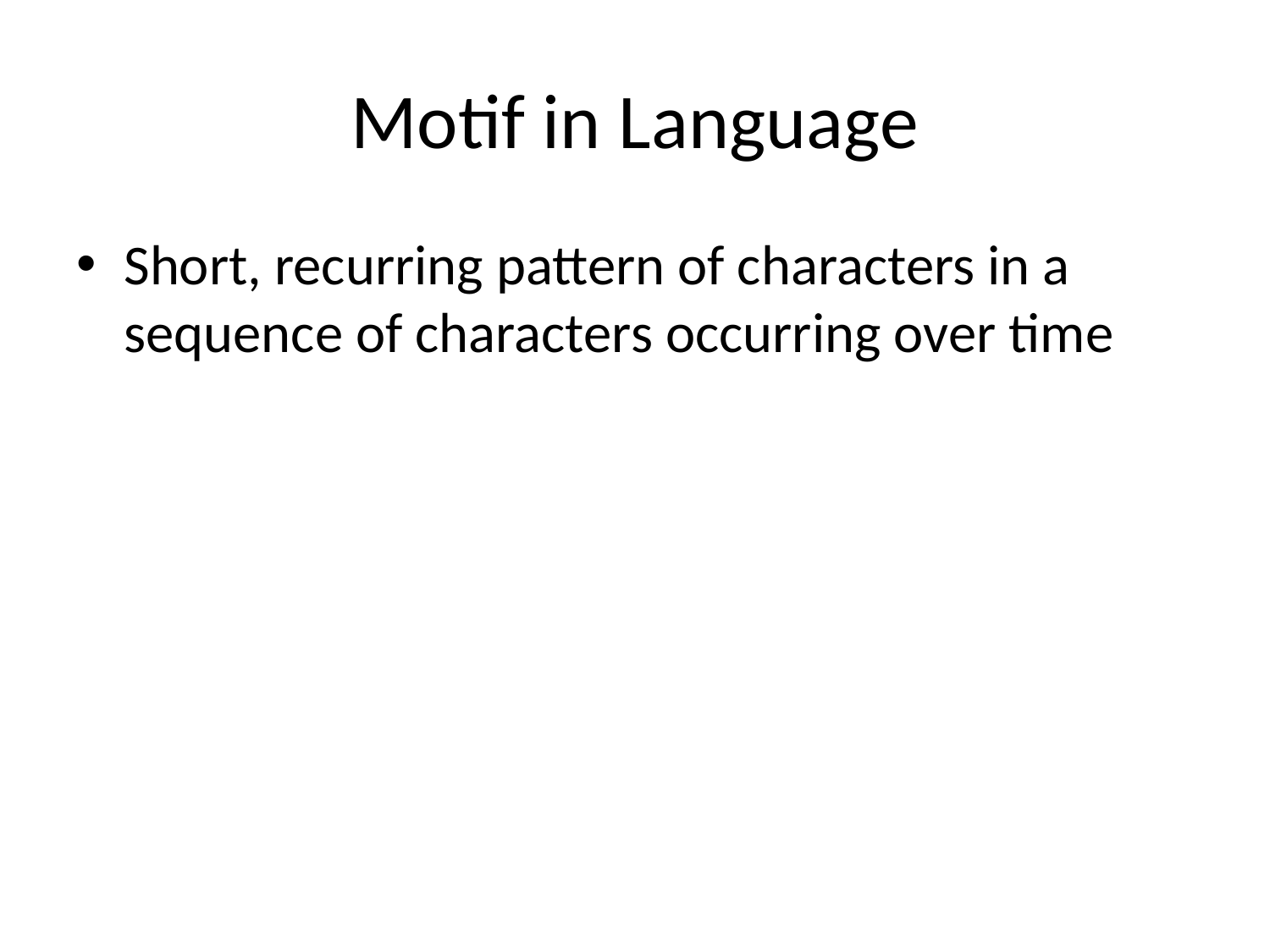

# Motif in Language
Short, recurring pattern of characters in a sequence of characters occurring over time